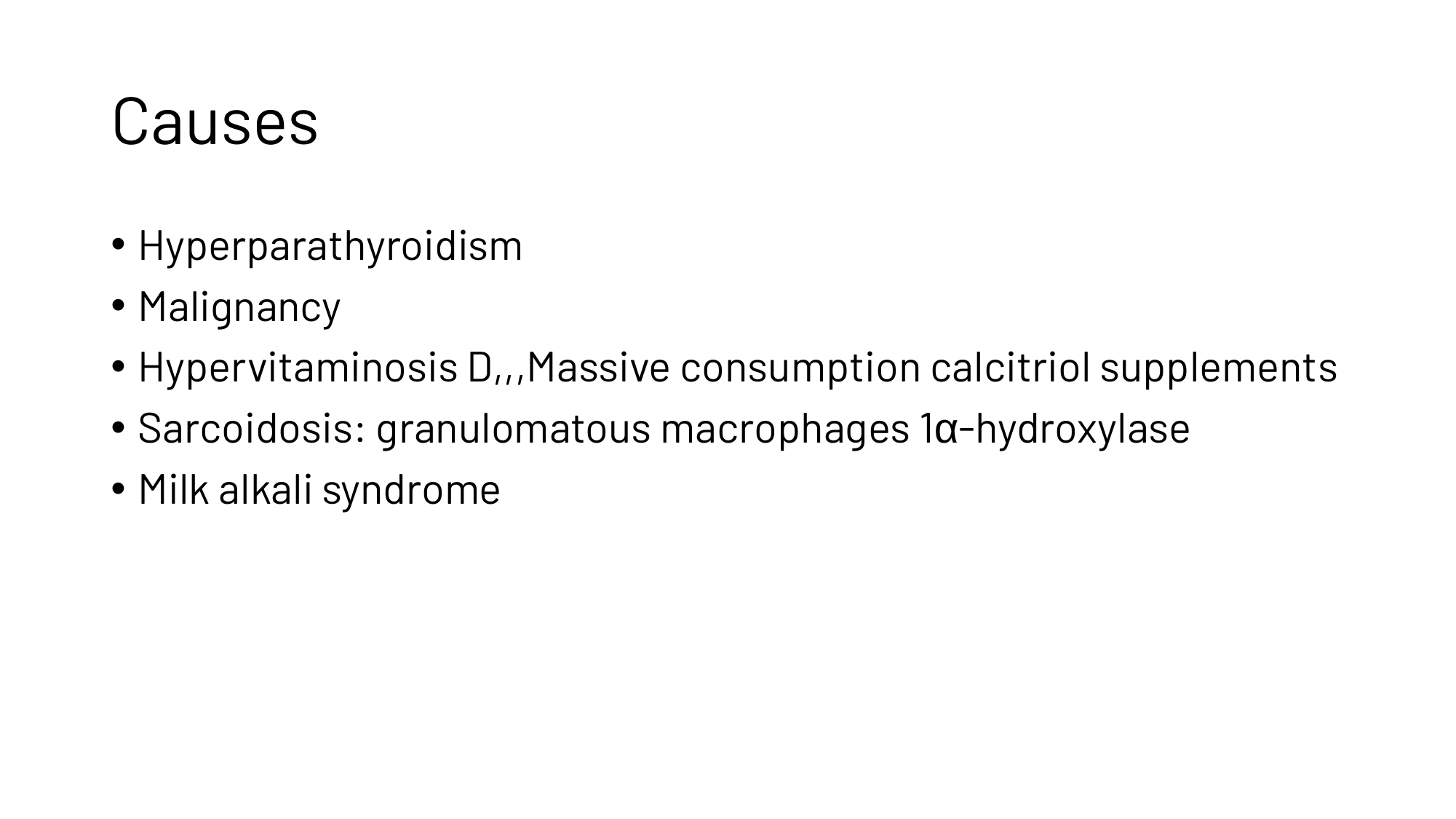

# Causes
Hyperparathyroidism
Malignancy
Hypervitaminosis D,,,Massive consumption calcitriol supplements
Sarcoidosis: granulomatous macrophages 1α-hydroxylase
Milk alkali syndrome